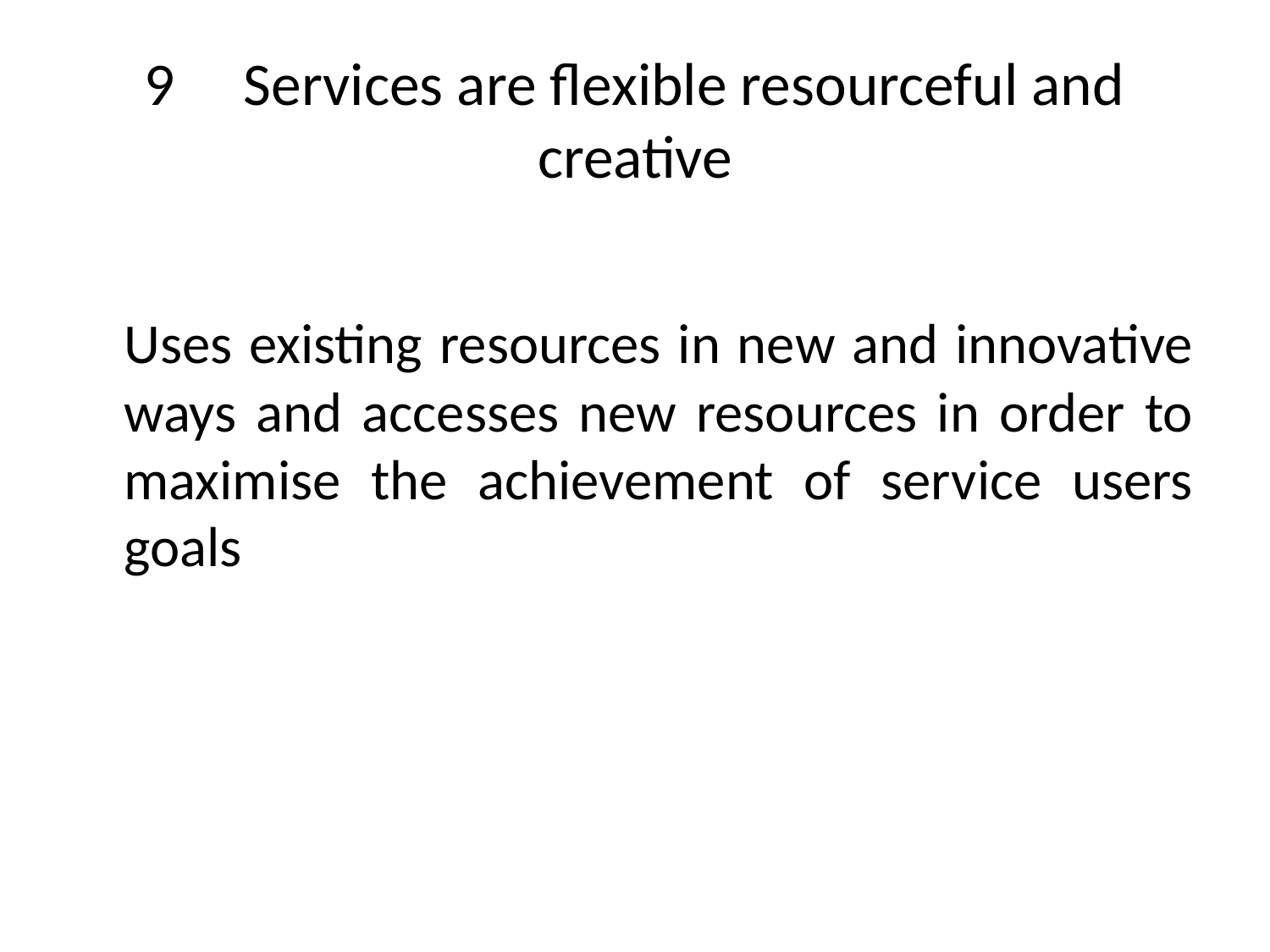

# 9	Services are flexible resourceful and creative

	Uses existing resources in new and innovative ways and accesses new resources in order to maximise the achievement of service users goals